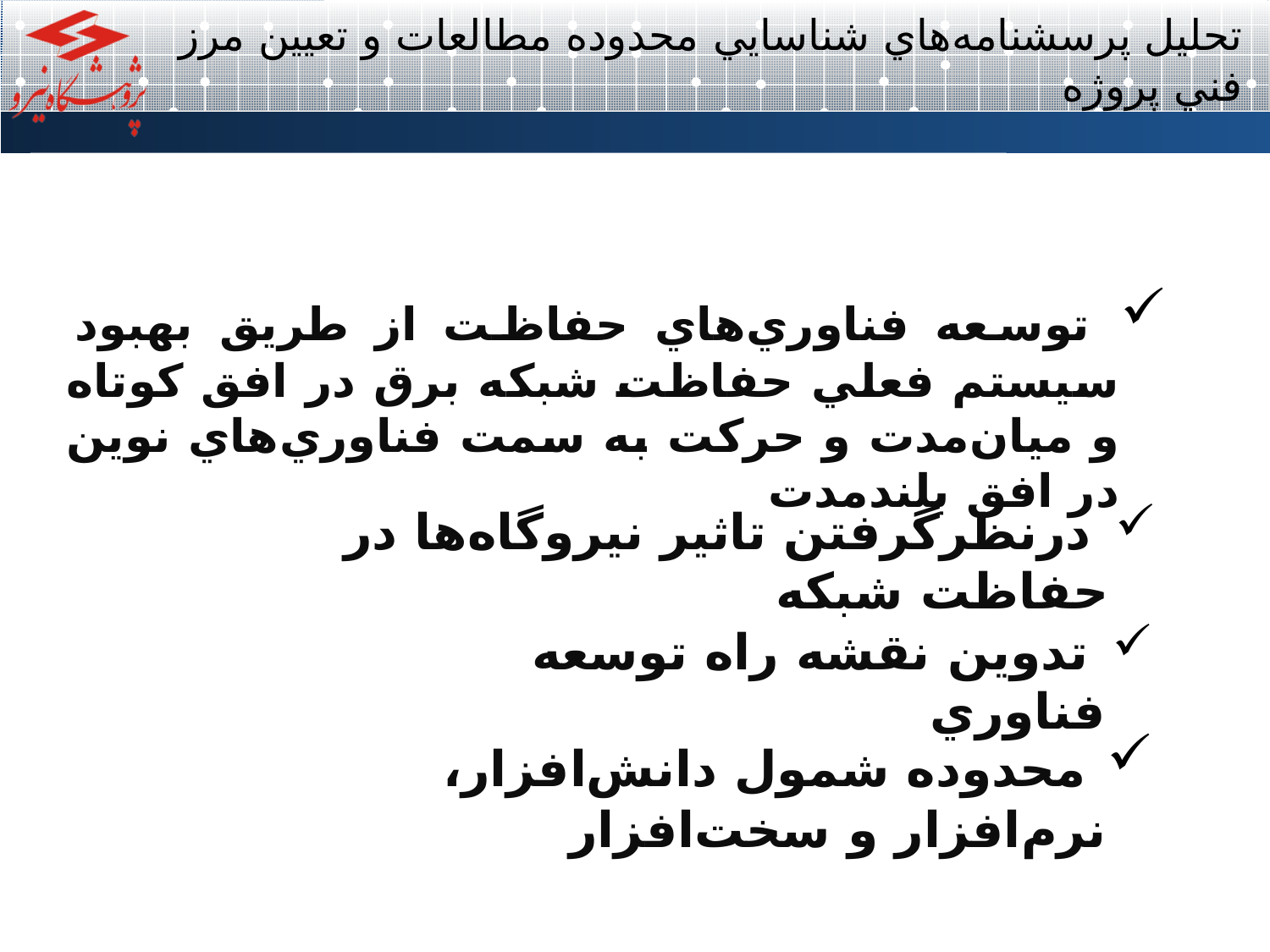

# تحليل پرسشنامه‌هاي شناسايي محدوده مطالعات و تعيين مرز فني پروژه

 توسعه فناوري‌هاي حفاظت از طريق بهبود سيستم فعلي حفاظت شبكه برق در افق كوتاه و ميان‌مدت و حركت به سمت فناوري‌هاي نوين در افق بلندمدت
 درنظرگرفتن تاثير نيروگاه‌ها در حفاظت شبكه
 تدوين نقشه راه توسعه فناوري
 محدوده شمول دانش‌افزار، نرم‌افزار و سخت‌افزار